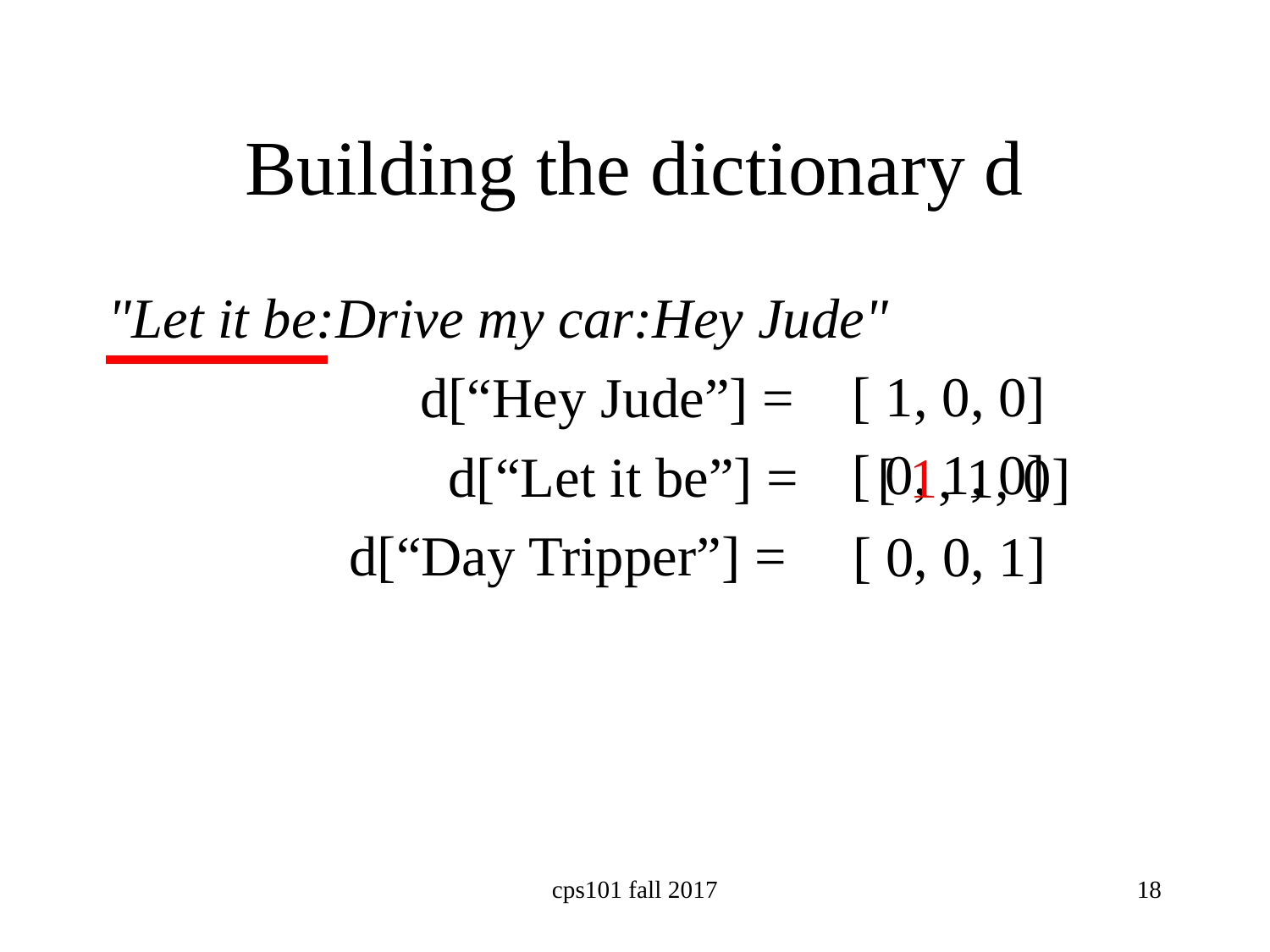

# Building the dictionary d
"Let it be:Drive my car:Hey Jude"
[ 1, 0, 0]
                         d[“Hey Jude”] =
                           d[“Let it be”] =
                    d[“Day Tripper”] =
[ 0, 1, 0]
[ 1, 1, 0]
[ 0, 0, 1]
cps101 fall 2017
18